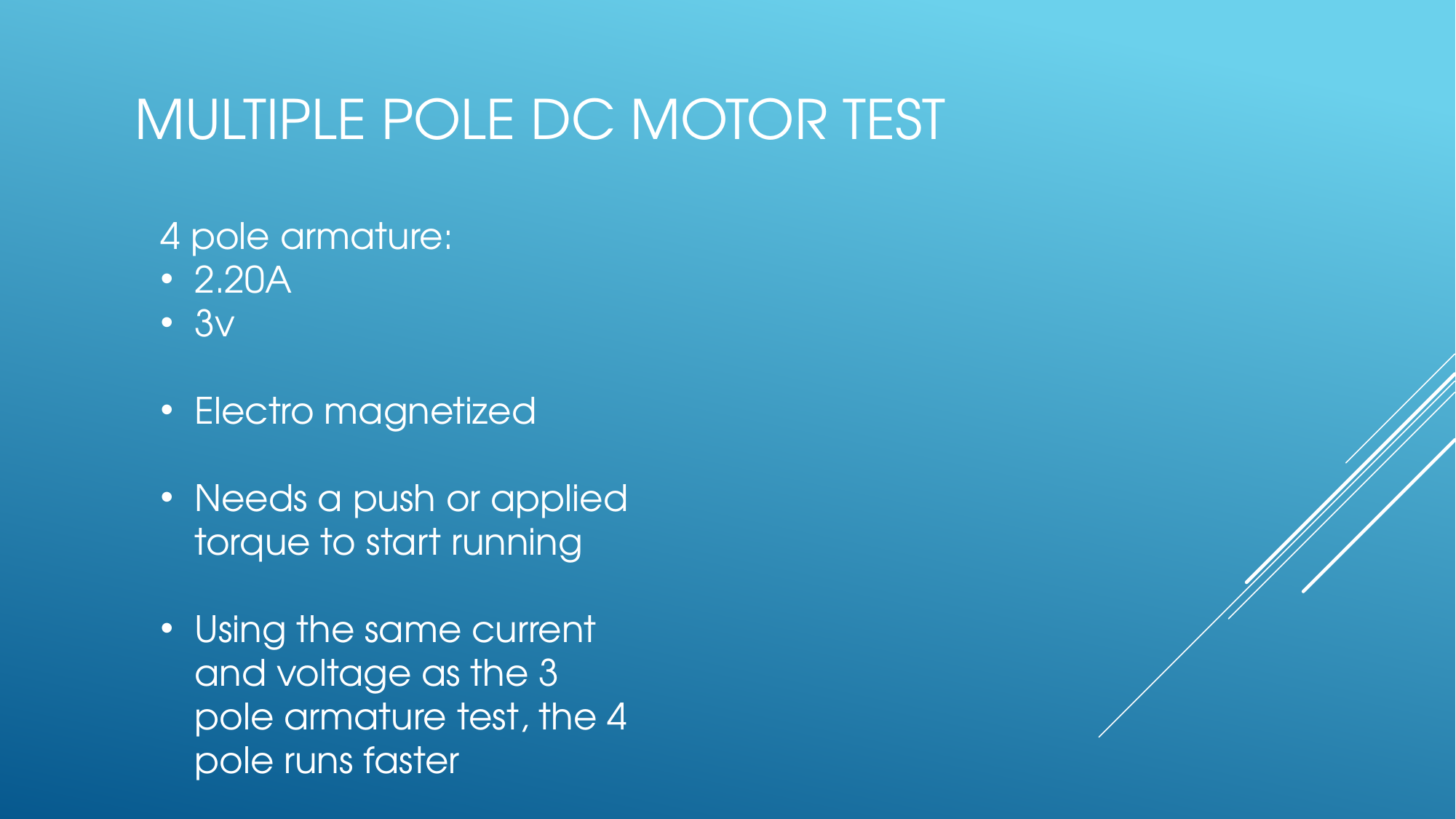

# multiple pole dc motor test
4 pole armature:
2.20A
3v

Electro magnetized

Needs a push or applied torque to start running

Using the same current and voltage as the 3 pole armature test, the 4 pole runs faster